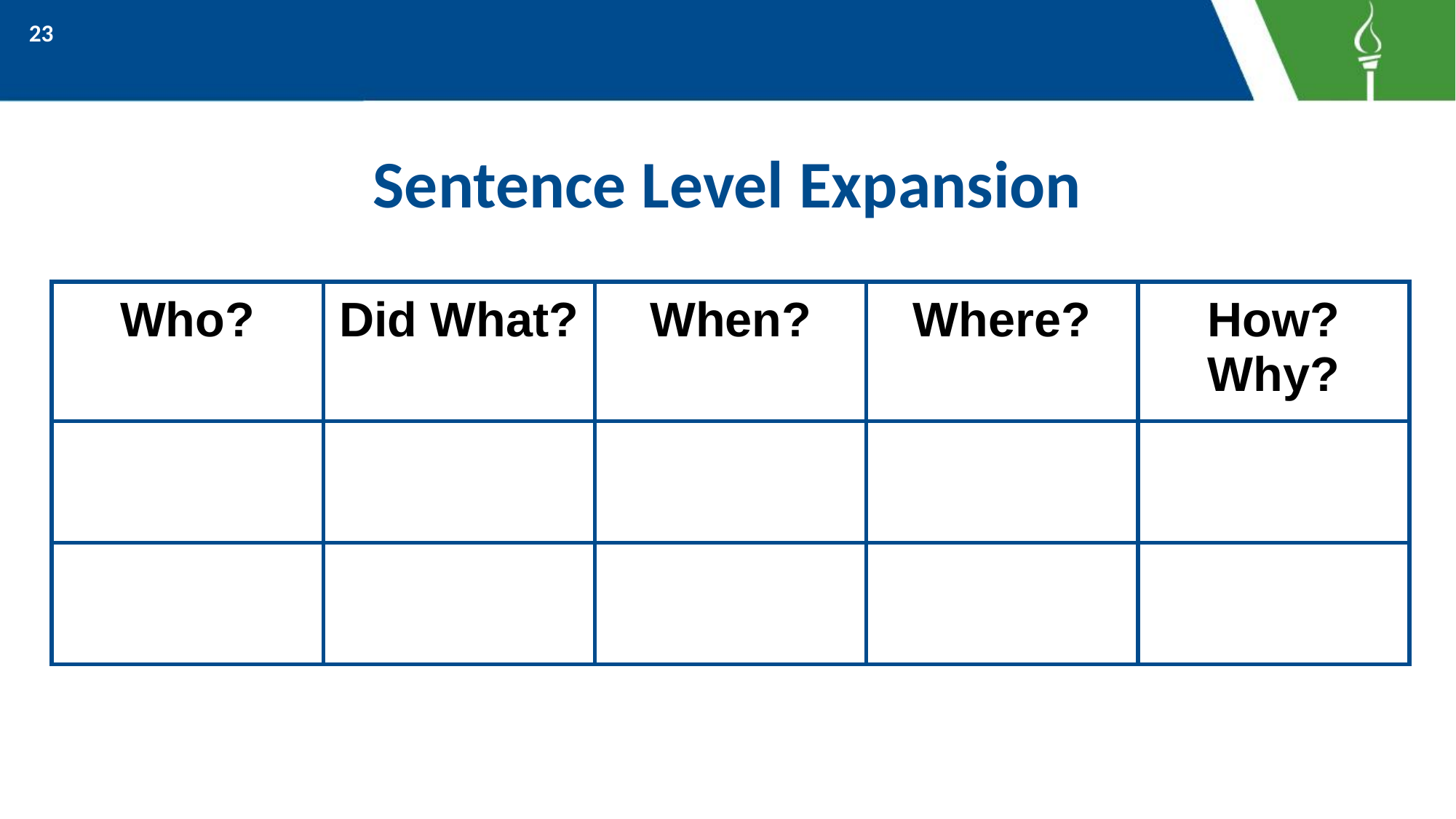

23
# Sentence Level Expansion
| Who? | Did What? | When? | Where? | How? Why? |
| --- | --- | --- | --- | --- |
|  |  |  |  |  |
|  |  |  |  |  |